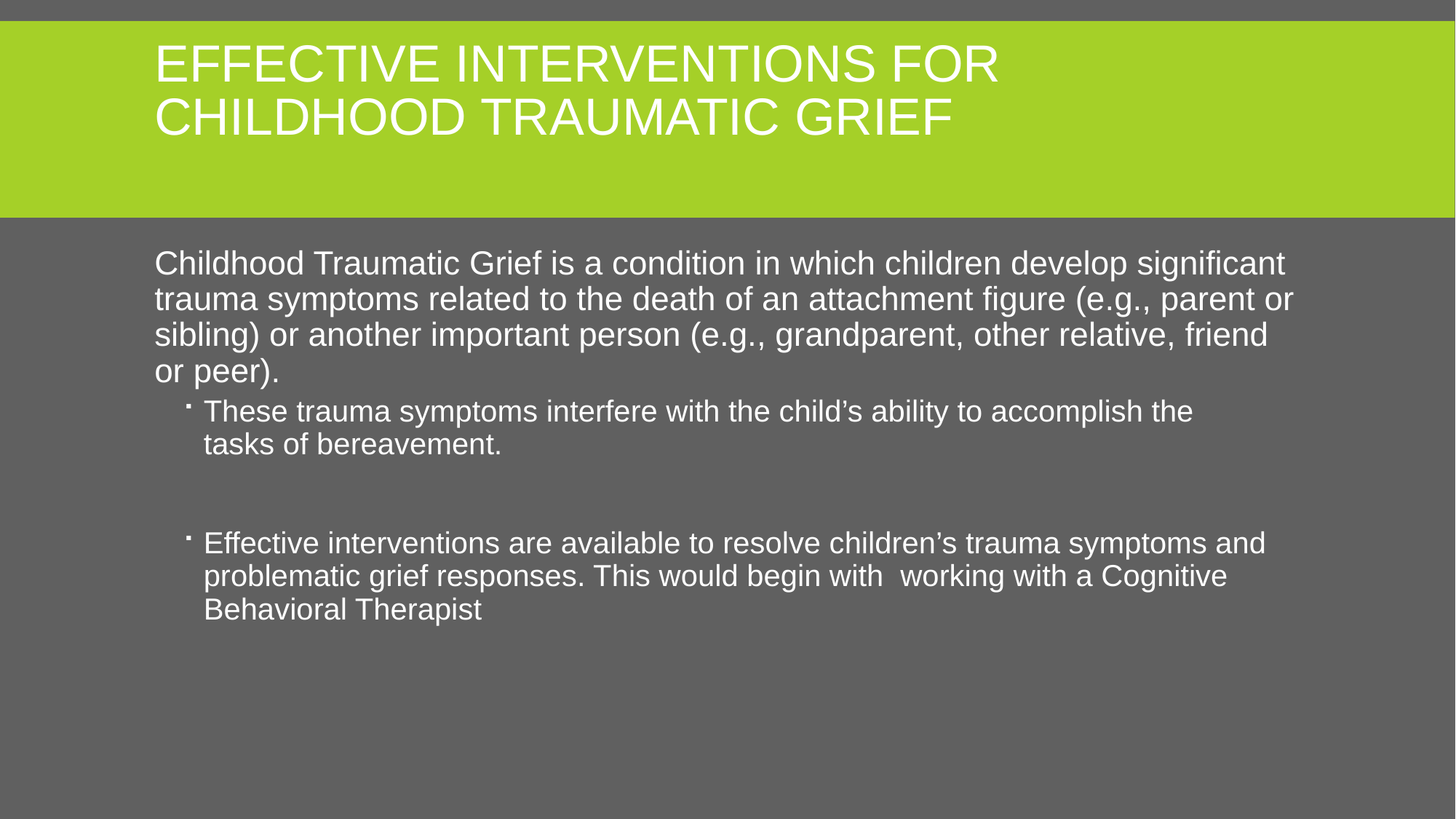

# Effective Interventions for Childhood Traumatic Grief
Childhood Traumatic Grief is a condition in which children develop significant trauma symptoms related to the death of an attachment figure (e.g., parent or sibling) or another important person (e.g., grandparent, other relative, friend or peer).
These trauma symptoms interfere with the child’s ability to accomplish the 	tasks of bereavement.

Effective interventions are available to resolve children’s trauma symptoms and problematic grief responses. This would begin with  working with a Cognitive Behavioral Therapist